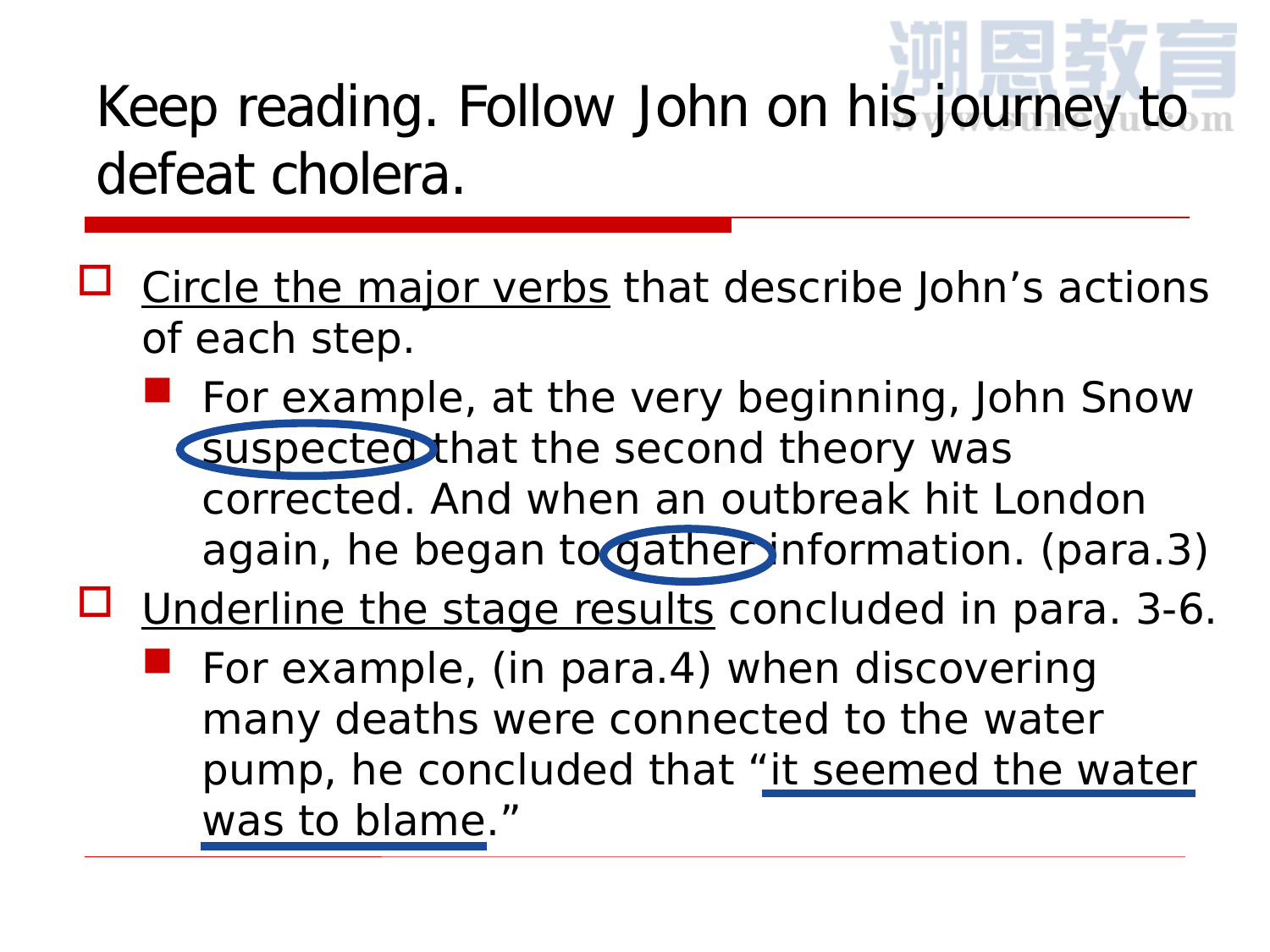

# Keep reading. Follow John on his journey to defeat cholera.
Circle the major verbs that describe John’s actions of each step.
For example, at the very beginning, John Snow suspected that the second theory was corrected. And when an outbreak hit London again, he began to gather information. (para.3)
Underline the stage results concluded in para. 3-6.
For example, (in para.4) when discovering many deaths were connected to the water pump, he concluded that “it seemed the water was to blame.”